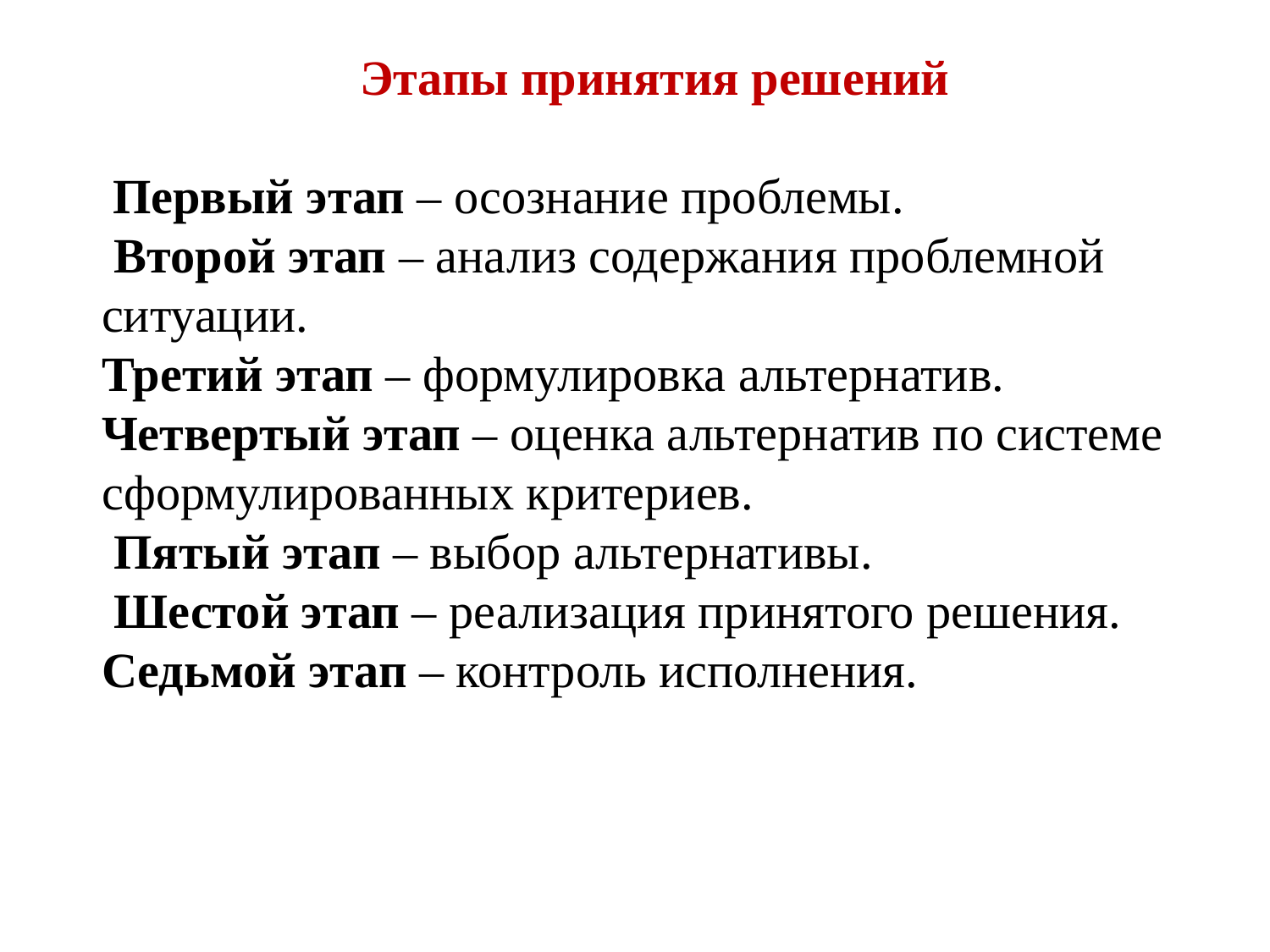

Этапы принятия решений

 Первый этап – осознание проблемы.
 Второй этап – анализ содержания проблемной ситуации.
Третий этап – формулировка альтернатив.
Четвертый этап – оценка альтернатив по системе сформулированных критериев.
 Пятый этап – выбор альтернативы.
 Шестой этап – реализация принятого решения.
Седьмой этап – контроль исполнения.